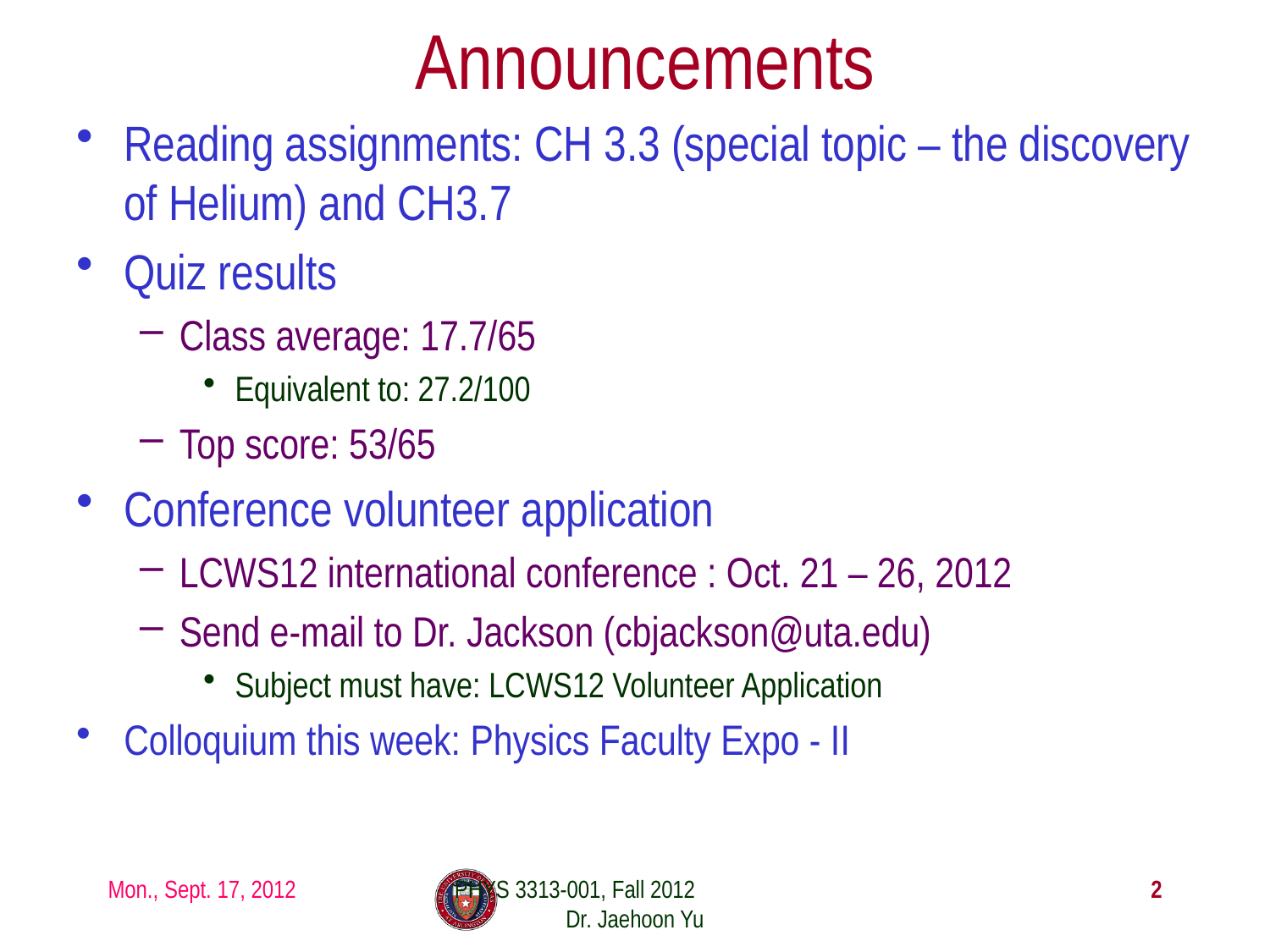

# Announcements
Reading assignments: CH 3.3 (special topic – the discovery of Helium) and CH3.7
Quiz results
Class average: 17.7/65
Equivalent to: 27.2/100
Top score: 53/65
Conference volunteer application
LCWS12 international conference : Oct. 21 – 26, 2012
Send e-mail to Dr. Jackson (cbjackson@uta.edu)
Subject must have: LCWS12 Volunteer Application
Colloquium this week: Physics Faculty Expo - II
Mon., Sept. 17, 2012
PHYS 3313-001, Fall 2012                      Dr. Jaehoon Yu
2